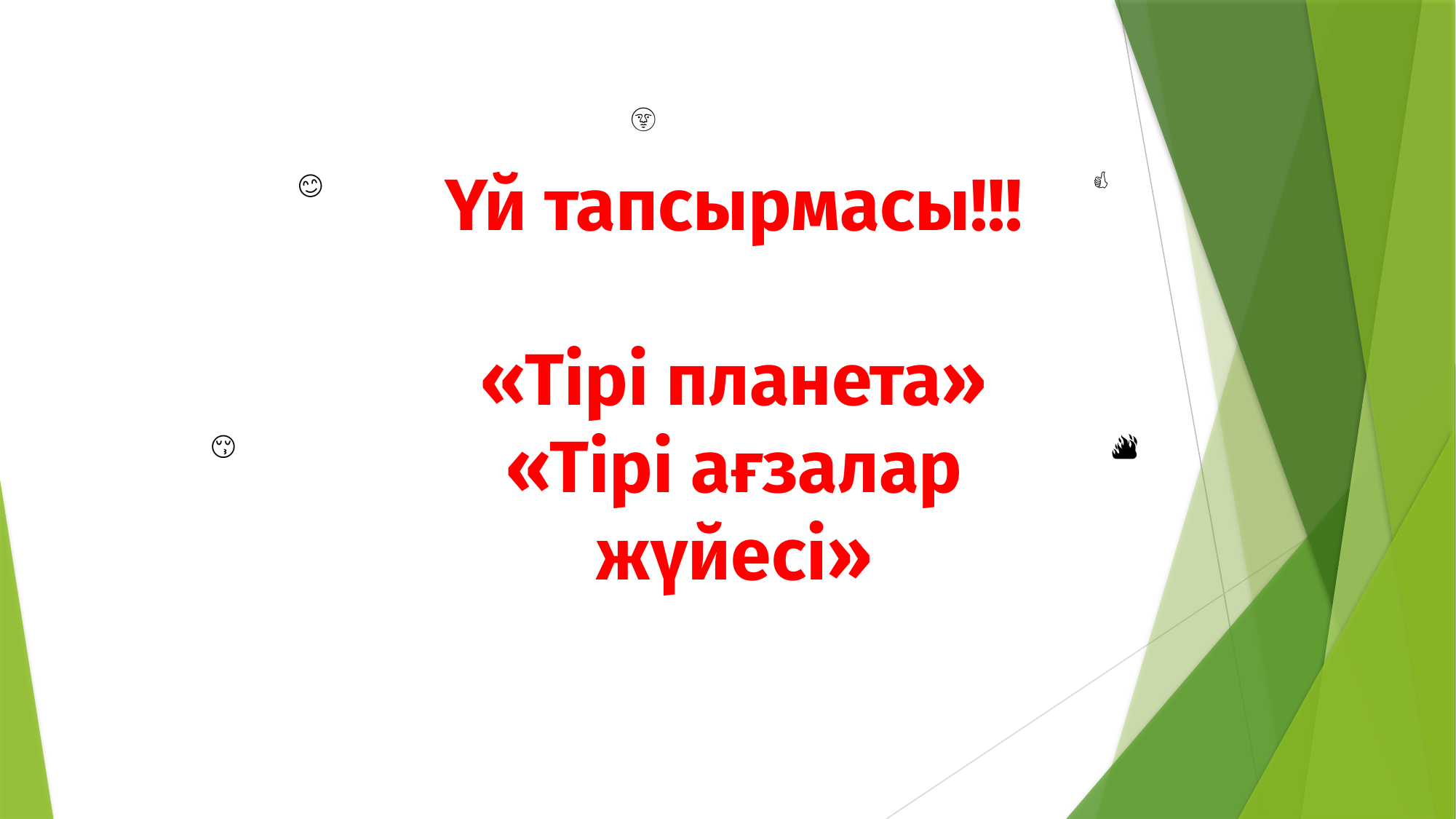

🌝
😊
Үй тапсырмасы!!!

«Тірі планета»
«Тірі ағзалар жүйесі»
👍
😚
🔥